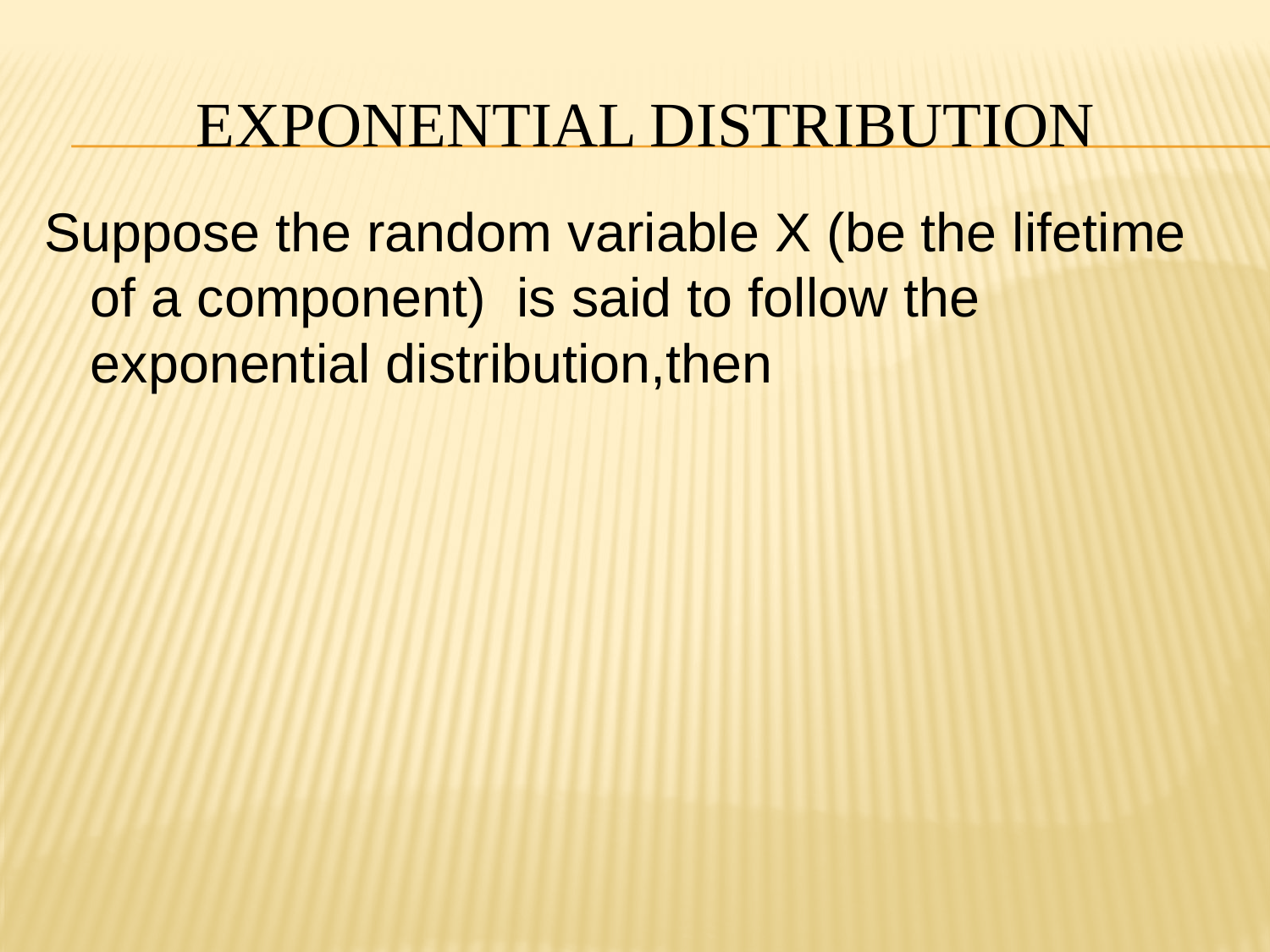

# exponential distribution
Suppose the random variable X (be the lifetime of a component)  is said to follow the exponential distribution,then